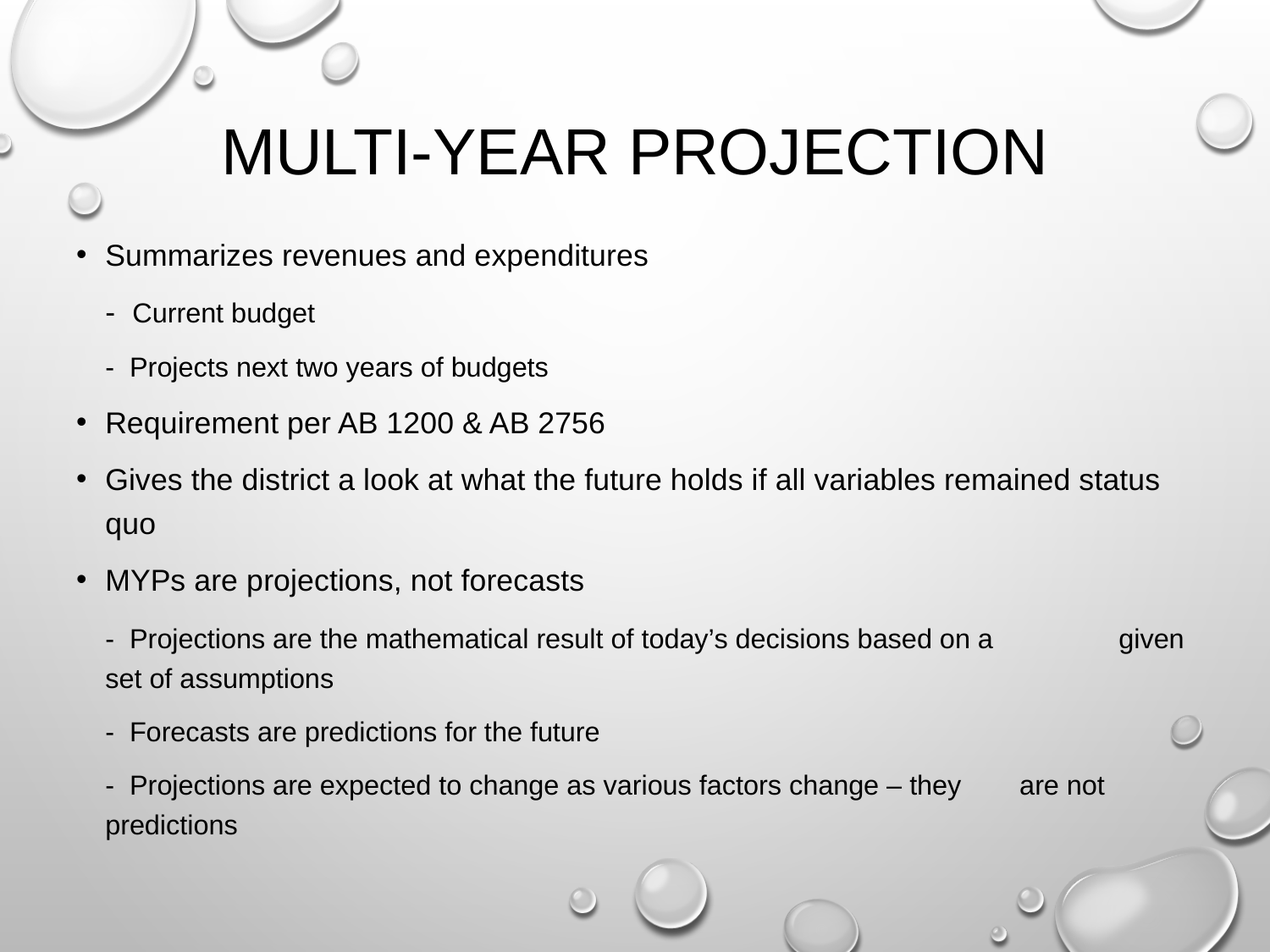

# Multi-Year Projection
Summarizes revenues and expenditures
		-  Current budget
		-  Projects next two years of budgets
Requirement per AB 1200 & AB 2756
Gives the district a look at what the future holds if all variables remained status quo
MYPs are projections, not forecasts
		-  Projections are the mathematical result of today’s decisions based on a 	   given set of assumptions
		-  Forecasts are predictions for the future
		-  Projections are expected to change as various factors change – they 	   are not predictions